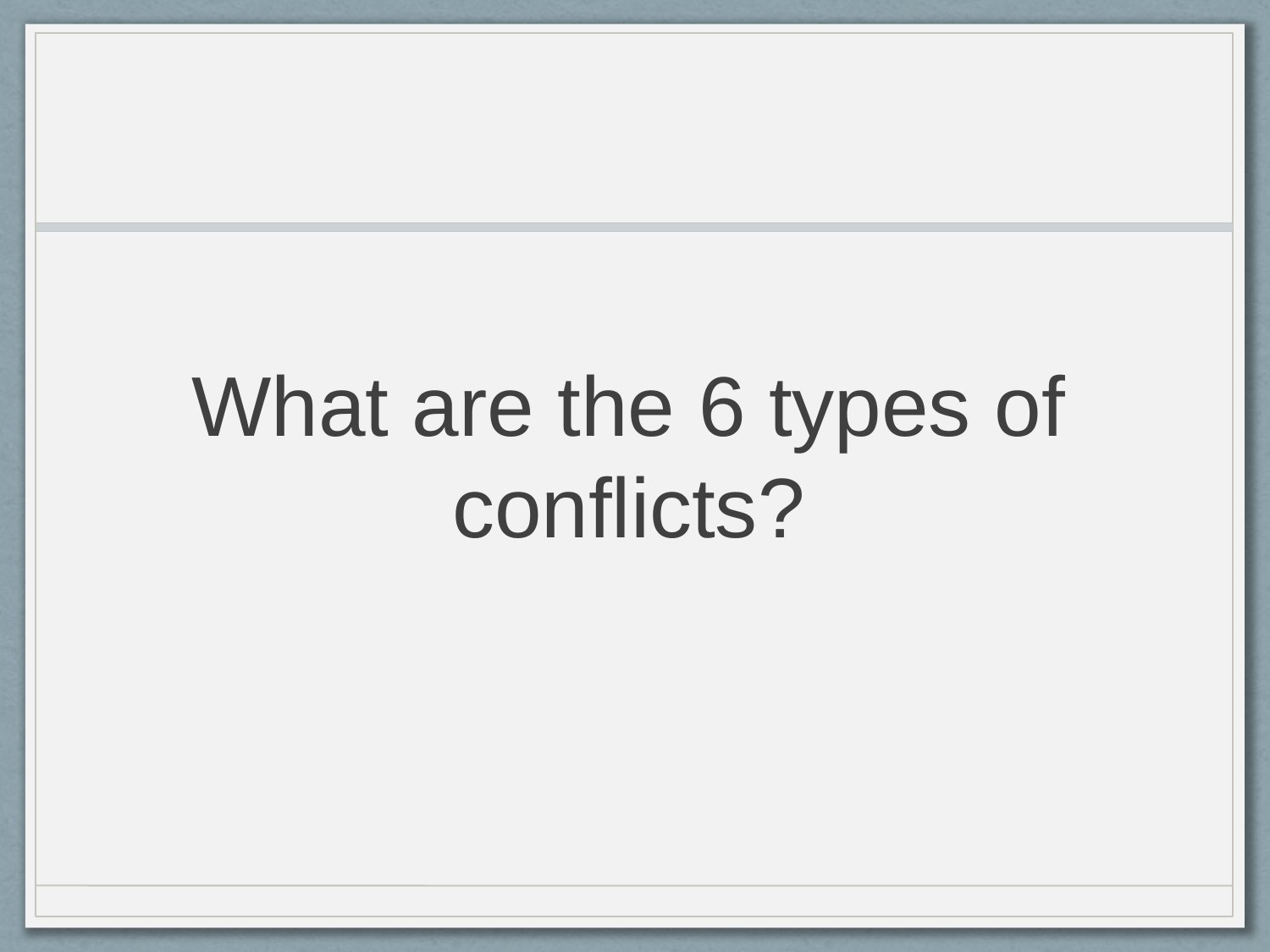

# What are the 6 types of conflicts?